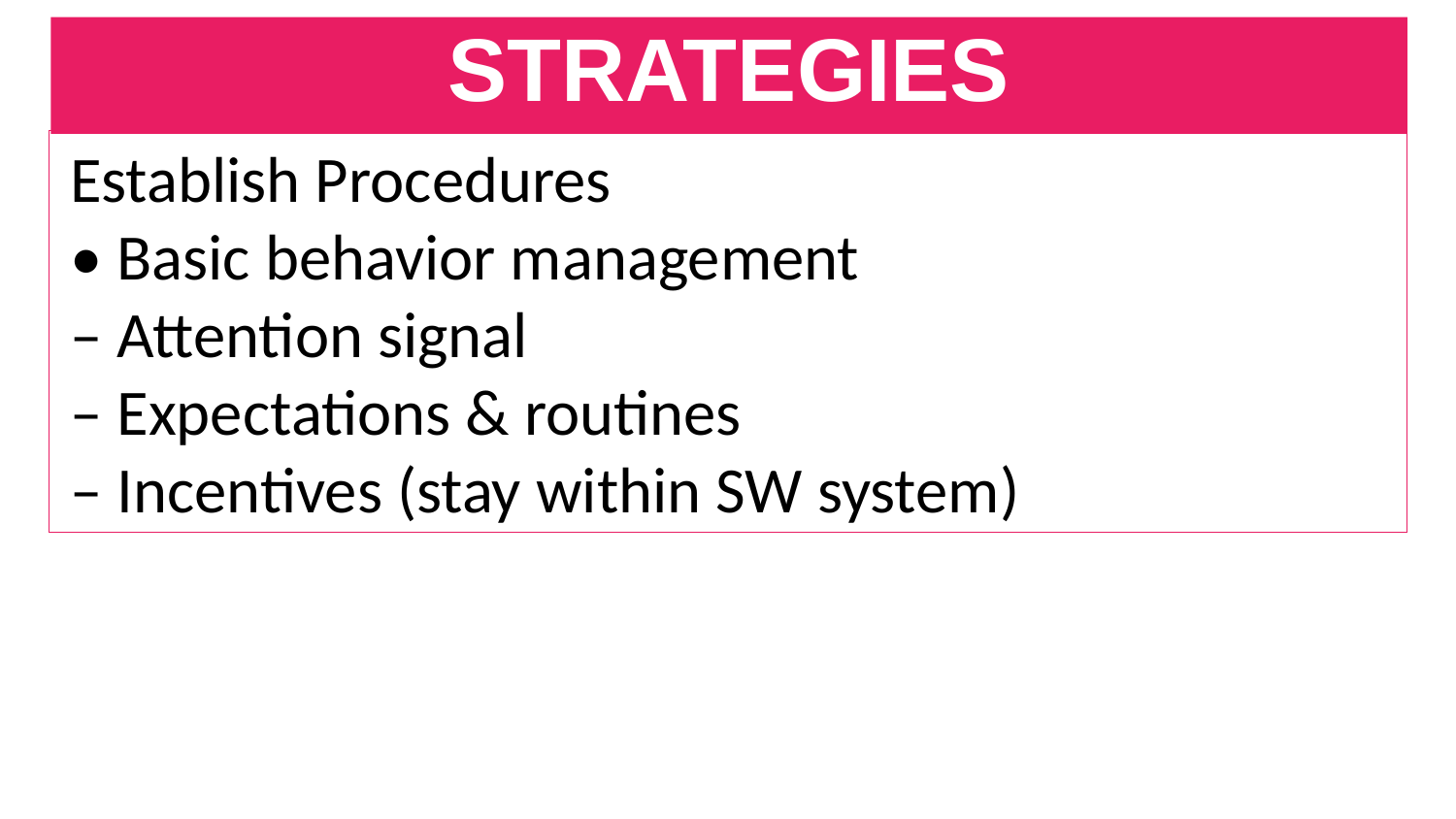

# GROUP MANAGEMENT STRATEGIES
Establish Procedures
• Basic behavior management
– Attention signal
– Expectations & routines
– Incentives (stay within SW system)